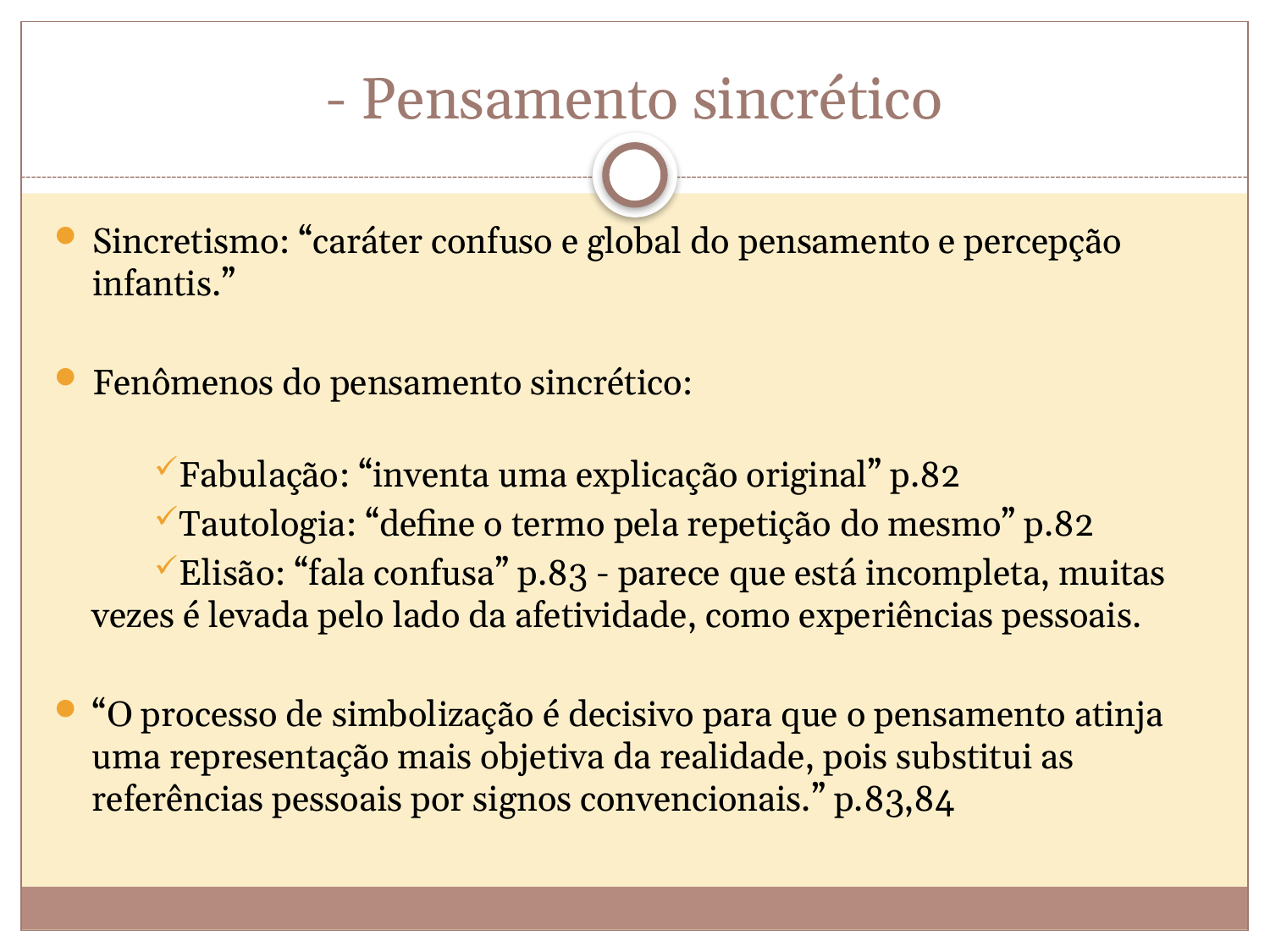

# - Pensamento sincrético
Sincretismo: “caráter confuso e global do pensamento e percepção infantis.”

Fenômenos do pensamento sincrético:
Fabulação: “inventa uma explicação original” p.82
Tautologia: “define o termo pela repetição do mesmo” p.82
Elisão: “fala confusa” p.83 - parece que está incompleta, muitas vezes é levada pelo lado da afetividade, como experiências pessoais.

“O processo de simbolização é decisivo para que o pensamento atinja uma representação mais objetiva da realidade, pois substitui as referências pessoais por signos convencionais.” p.83,84